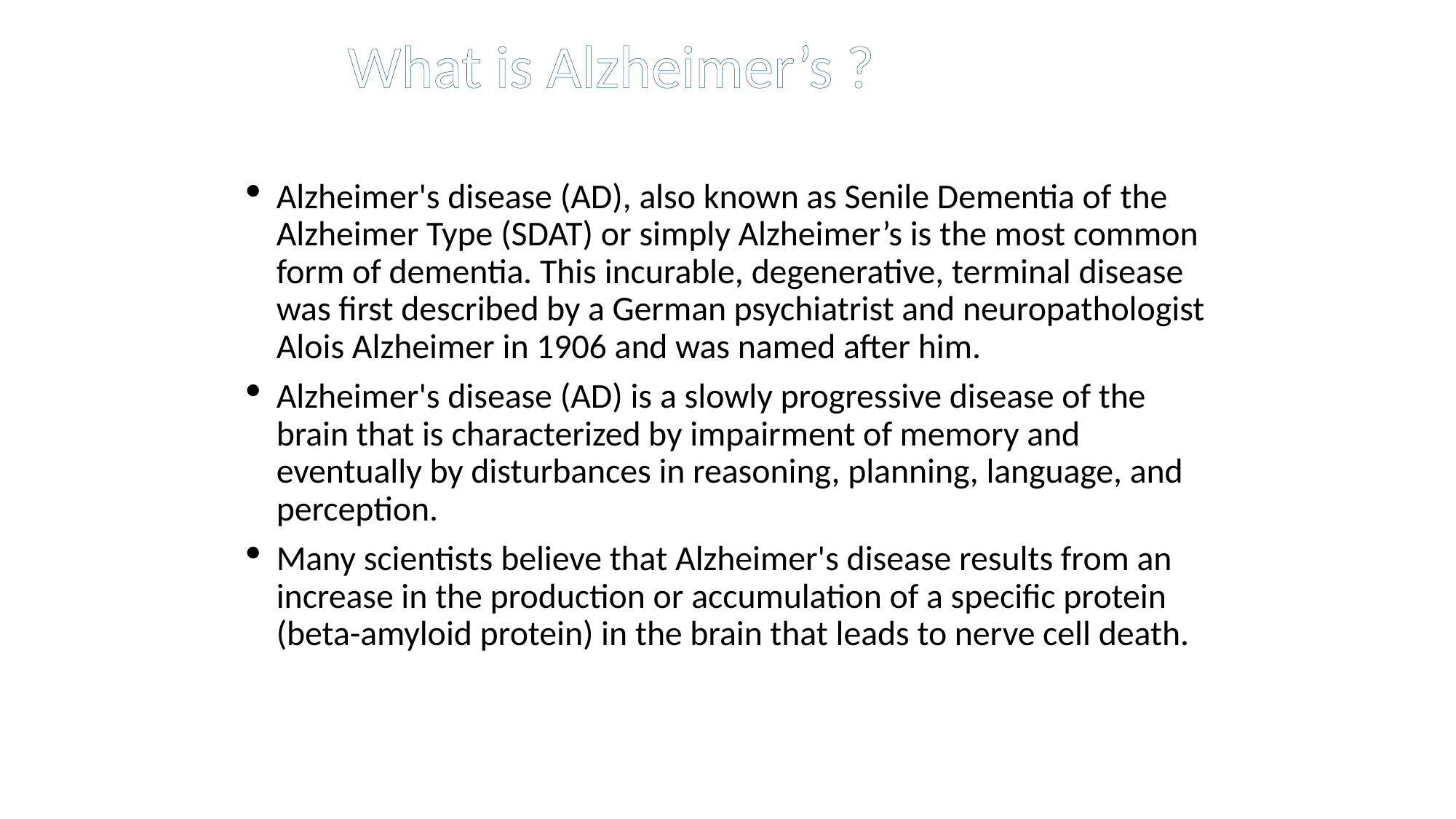

# What is Alzheimer’s ?
Alzheimer's disease (AD), also known as Senile Dementia of the Alzheimer Type (SDAT) or simply Alzheimer’s is the most common form of dementia. This incurable, degenerative, terminal disease was first described by a German psychiatrist and neuropathologist Alois Alzheimer in 1906 and was named after him.
Alzheimer's disease (AD) is a slowly progressive disease of the brain that is characterized by impairment of memory and eventually by disturbances in reasoning, planning, language, and perception.
Many scientists believe that Alzheimer's disease results from an increase in the production or accumulation of a specific protein (beta-amyloid protein) in the brain that leads to nerve cell death.